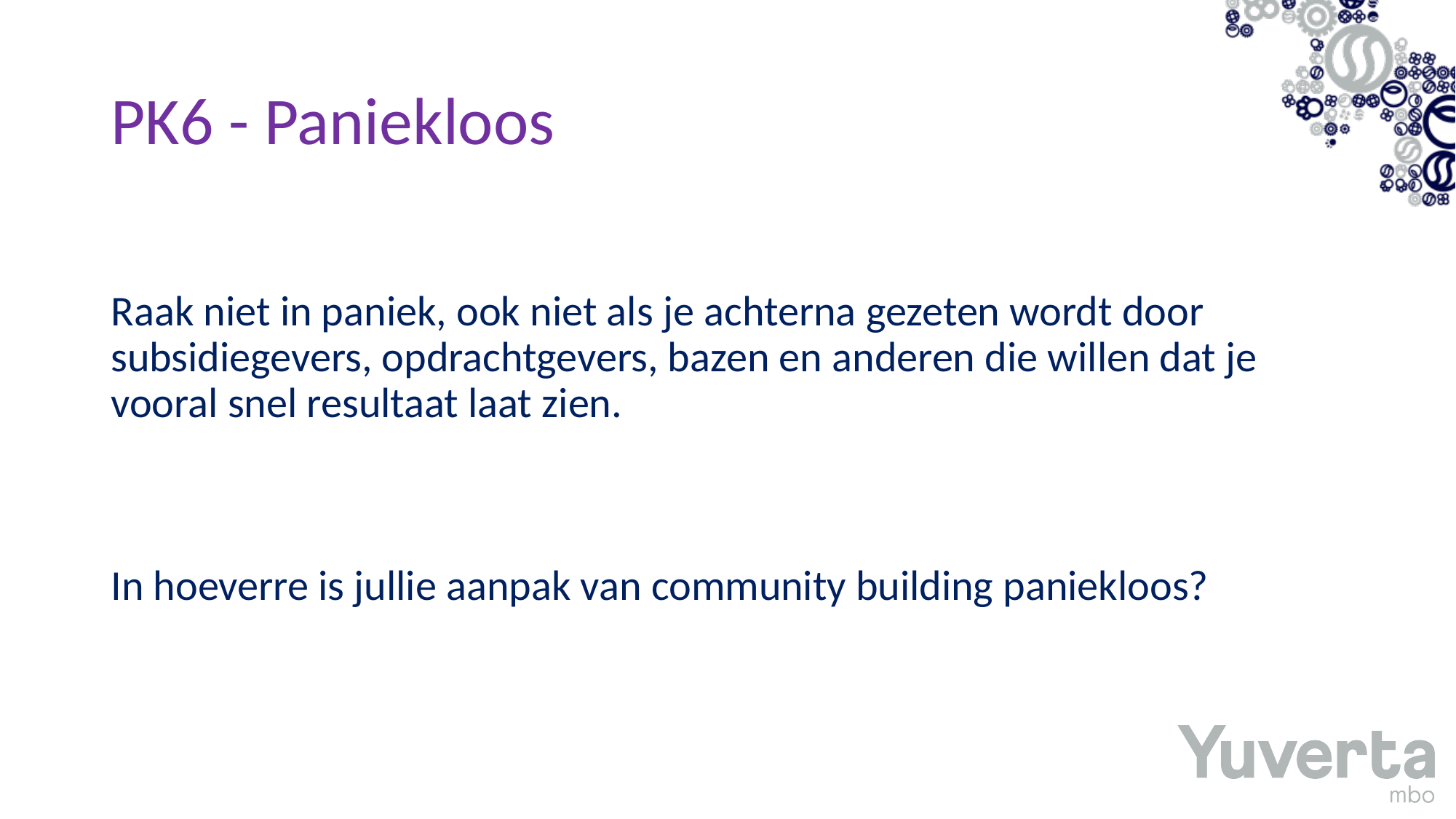

# PK6 - Paniekloos

Raak niet in paniek, ook niet als je achterna gezeten wordt door subsidiegevers, opdrachtgevers, bazen en anderen die willen dat je vooral snel resultaat laat zien.

In hoeverre is jullie aanpak van community building paniekloos?